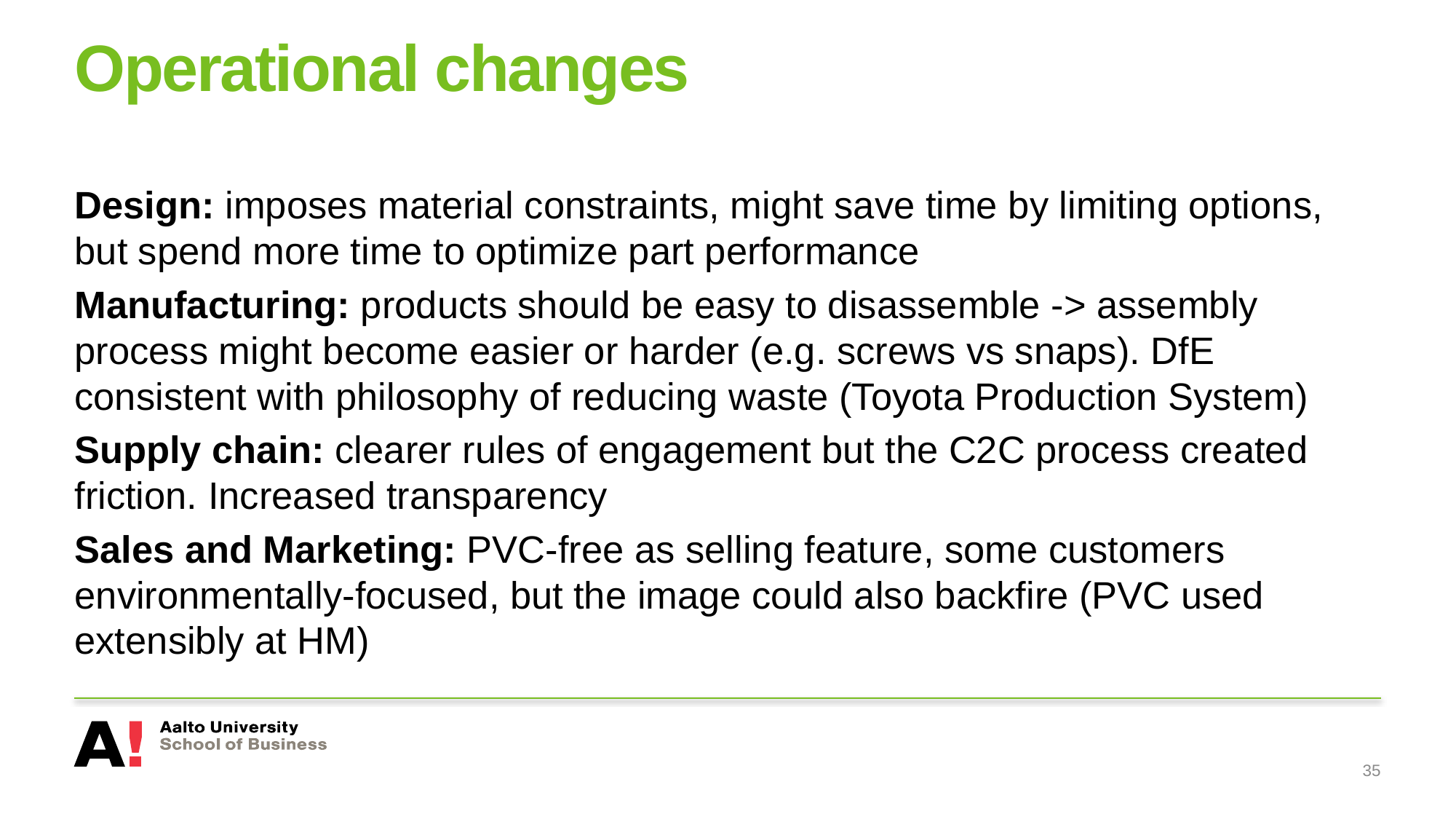

# Operational changes
Design: imposes material constraints, might save time by limiting options, but spend more time to optimize part performance
Manufacturing: products should be easy to disassemble -> assembly process might become easier or harder (e.g. screws vs snaps). DfE consistent with philosophy of reducing waste (Toyota Production System)
Supply chain: clearer rules of engagement but the C2C process created friction. Increased transparency
Sales and Marketing: PVC-free as selling feature, some customers environmentally-focused, but the image could also backfire (PVC used extensibly at HM)
35